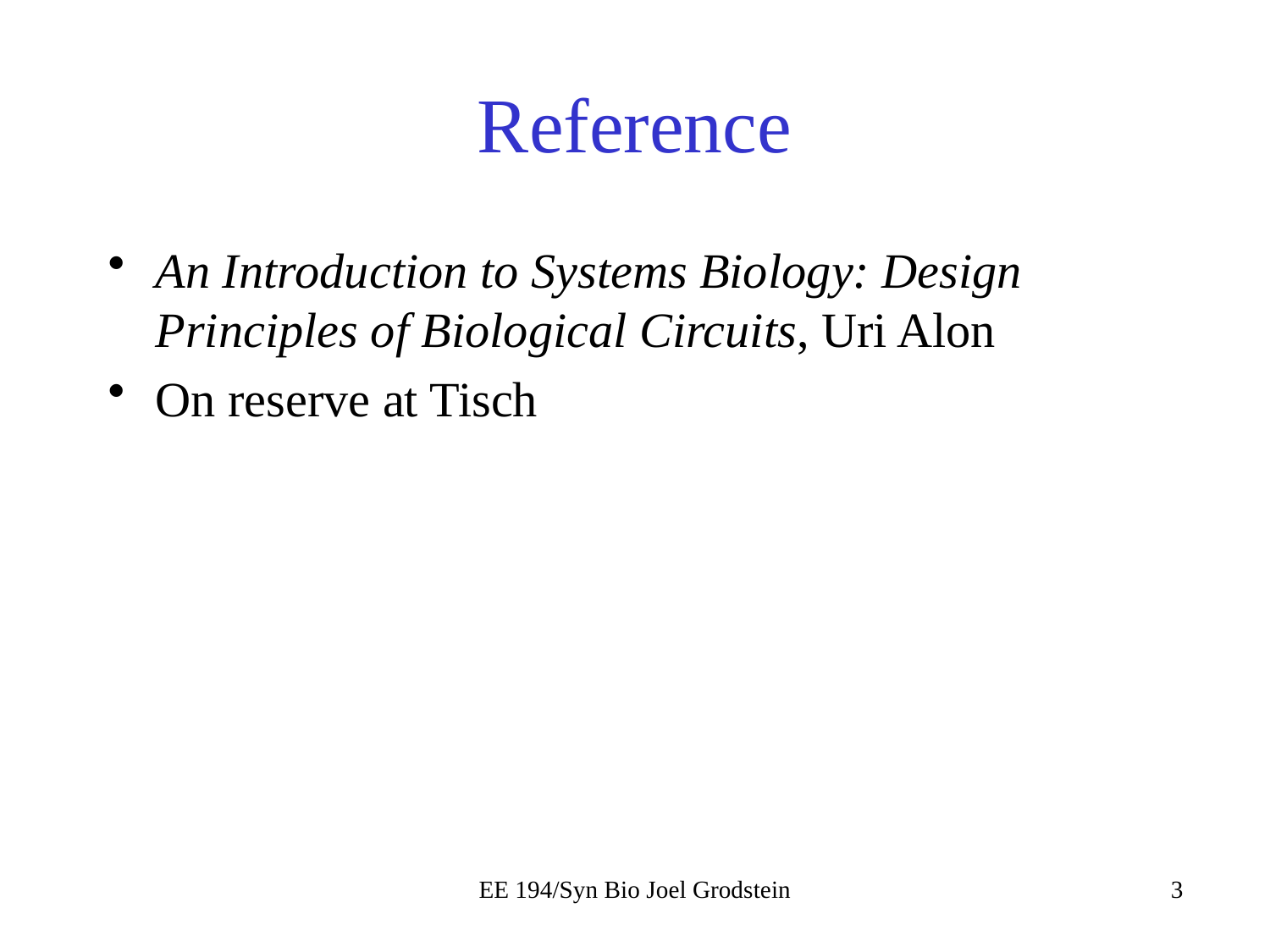

# Reference
An Introduction to Systems Biology: Design Principles of Biological Circuits, Uri Alon
On reserve at Tisch
EE 194/Syn Bio Joel Grodstein